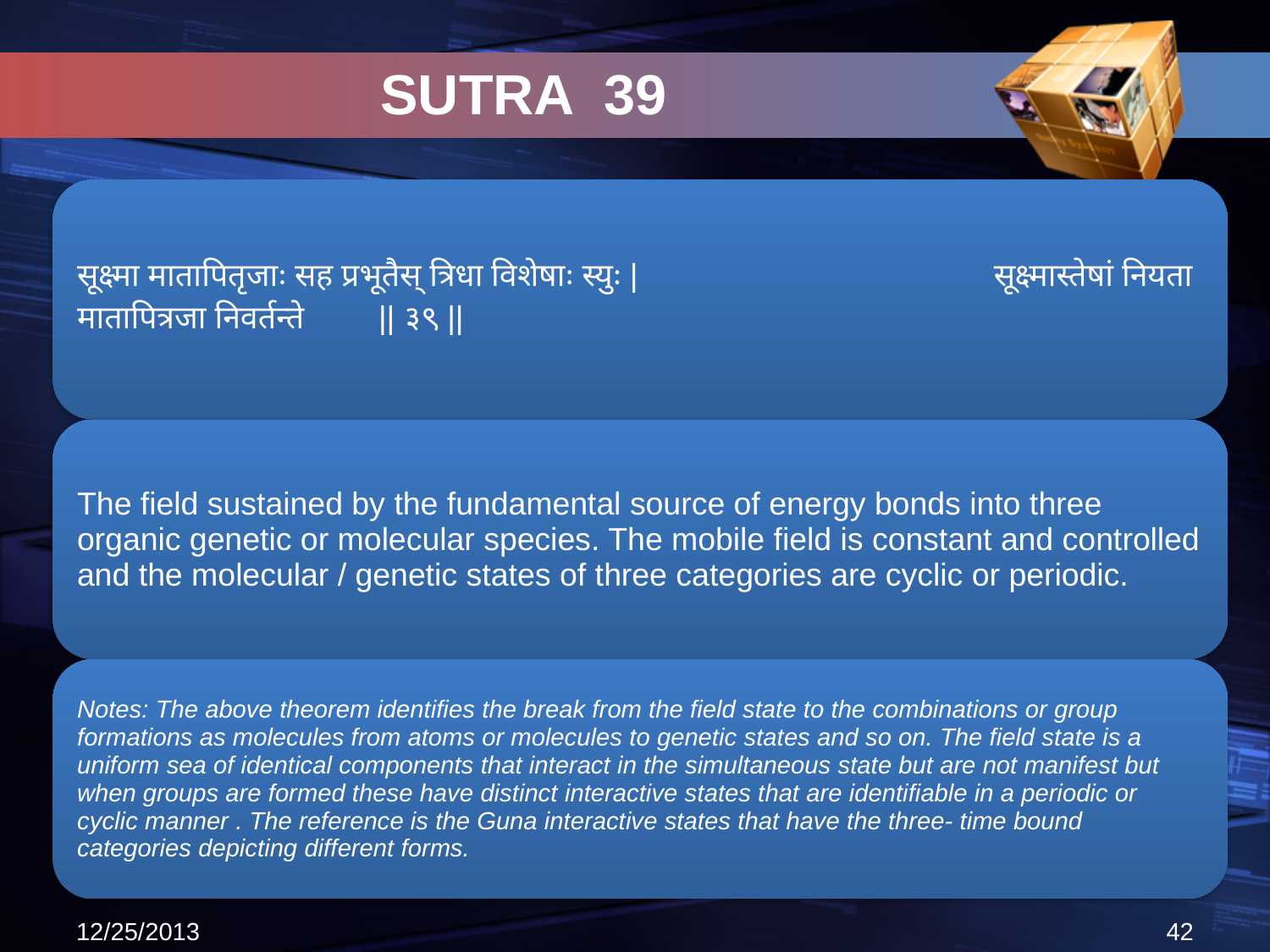

# SUTRA  39
Notes: The above theorem identifies the break from the field state to the combinations or group formations as molecules from atoms or molecules to genetic states and so on. The field state is a uniform sea of identical components that interact in the simultaneous state but are not manifest but when groups are formed these have distinct interactive states that are identifiable in a periodic or cyclic manner . The reference is the Guna interactive states that have the three- time bound categories depicting different forms.
The field sustained by the fundamental source of energy bonds into three organic genetic or molecular species. The mobile field is constant and controlled and the molecular / genetic states of three categories are cyclic or periodic.
12/25/2013
42